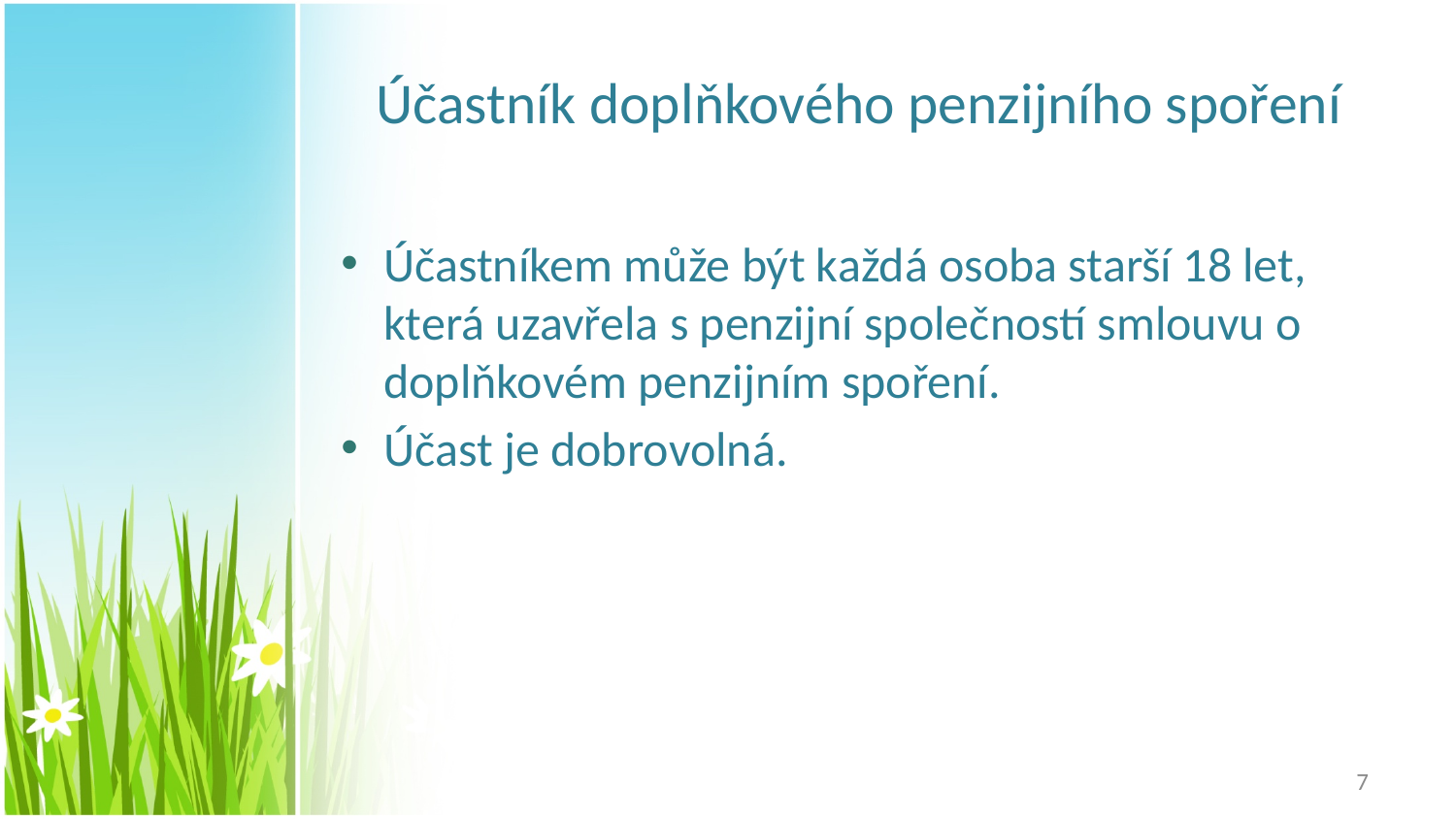

# Účastník doplňkového penzijního spoření
Účastníkem může být každá osoba starší 18 let, která uzavřela s penzijní společností smlouvu o doplňkovém penzijním spoření.
Účast je dobrovolná.
7